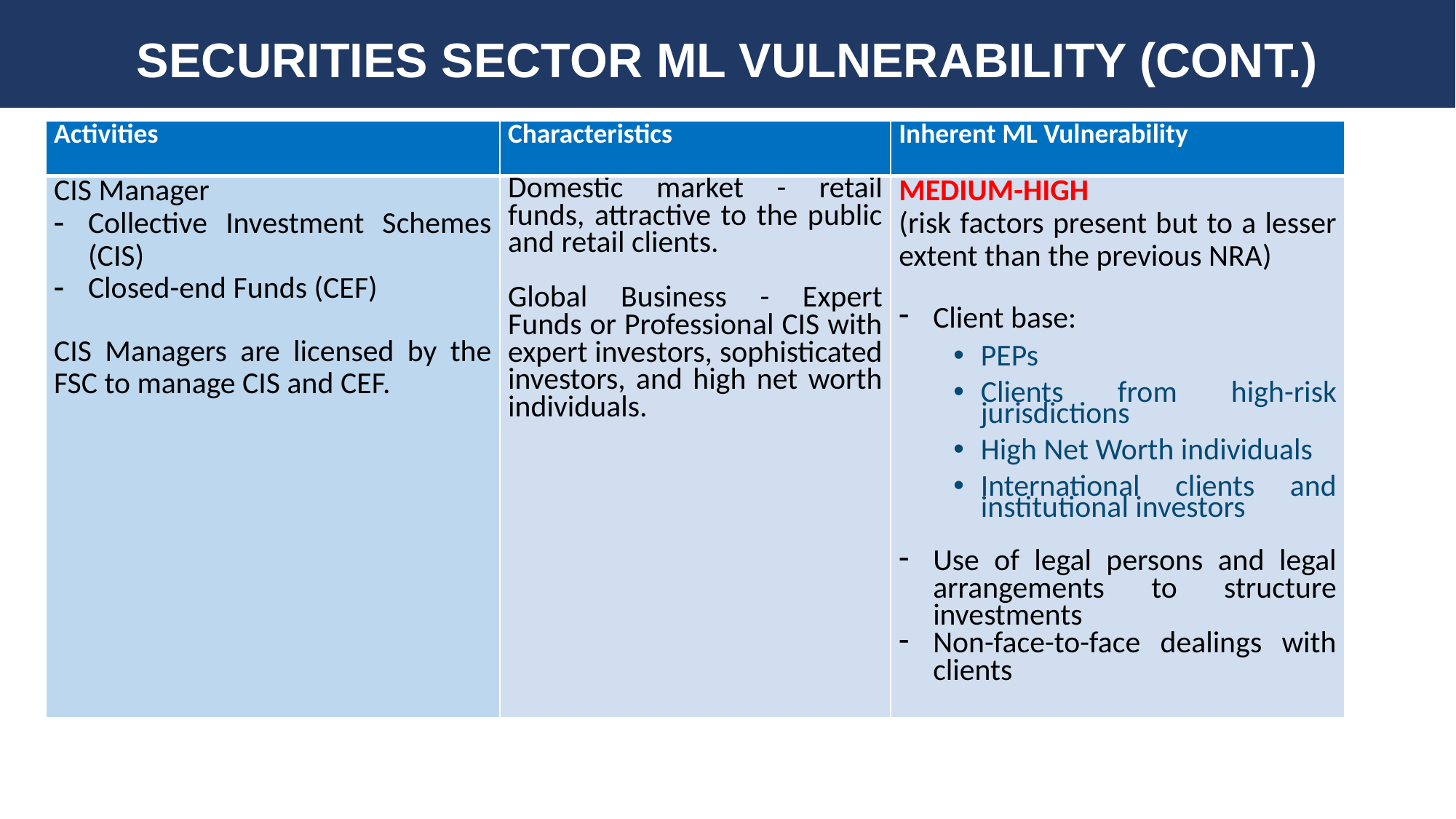

# SECURITIES SECTOR ML VULNERABILITY (CONT.)
| Activities | Characteristics | Inherent ML Vulnerability |
| --- | --- | --- |
| CIS Manager Collective Investment Schemes (CIS) Closed-end Funds (CEF) CIS Managers are licensed by the FSC to manage CIS and CEF. | Domestic market - retail funds, attractive to the public and retail clients. Global Business - Expert Funds or Professional CIS with expert investors, sophisticated investors, and high net worth individuals. | MEDIUM-HIGH (risk factors present but to a lesser extent than the previous NRA) Client base: PEPs Clients from high-risk jurisdictions High Net Worth individuals International clients and institutional investors Use of legal persons and legal arrangements to structure investments Non-face-to-face dealings with clients |